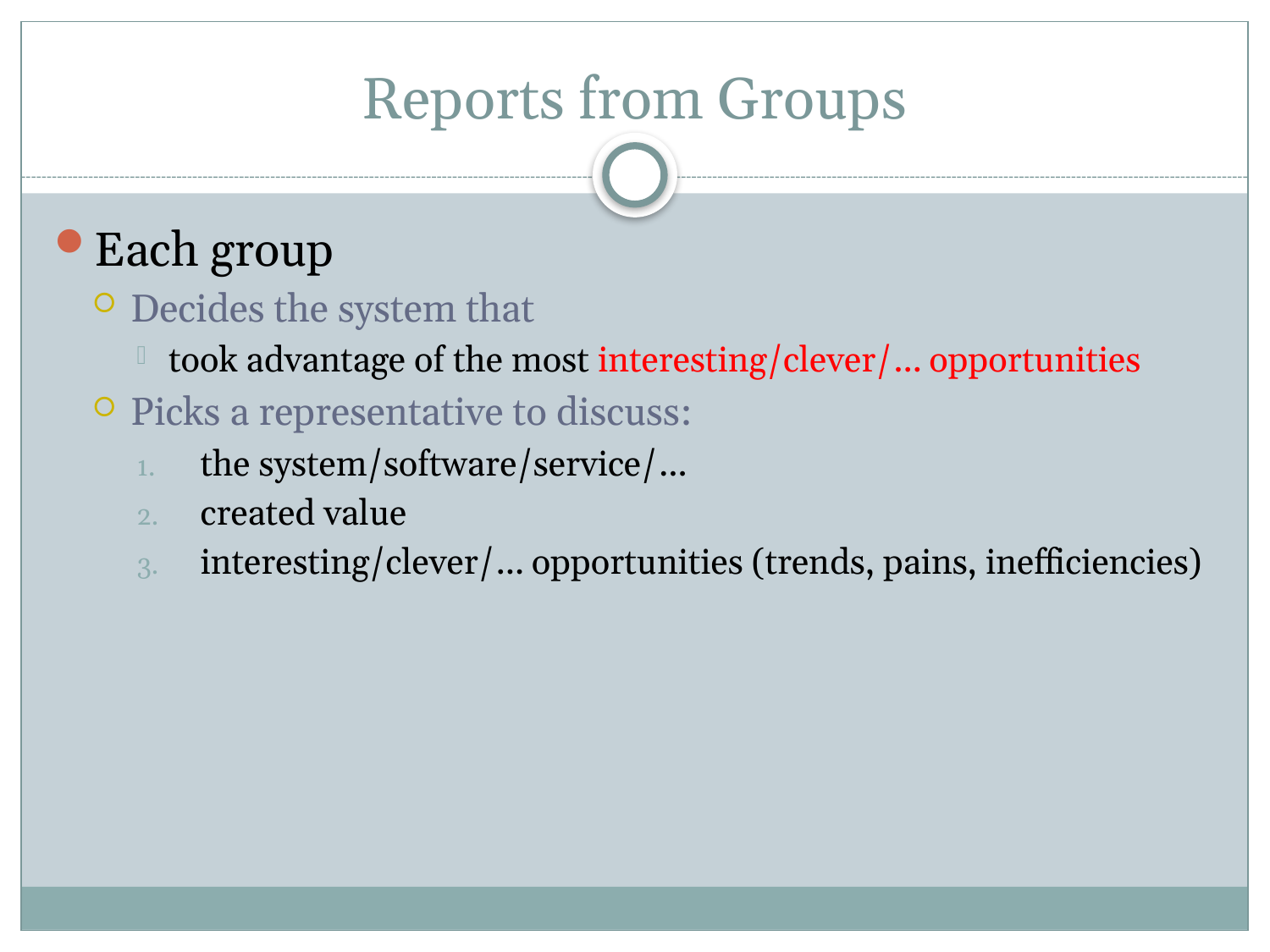

# Reports from Groups
Each group
Decides the system that
took advantage of the most interesting/clever/… opportunities
Picks a representative to discuss:
the system/software/service/…
created value
interesting/clever/… opportunities (trends, pains, inefficiencies)